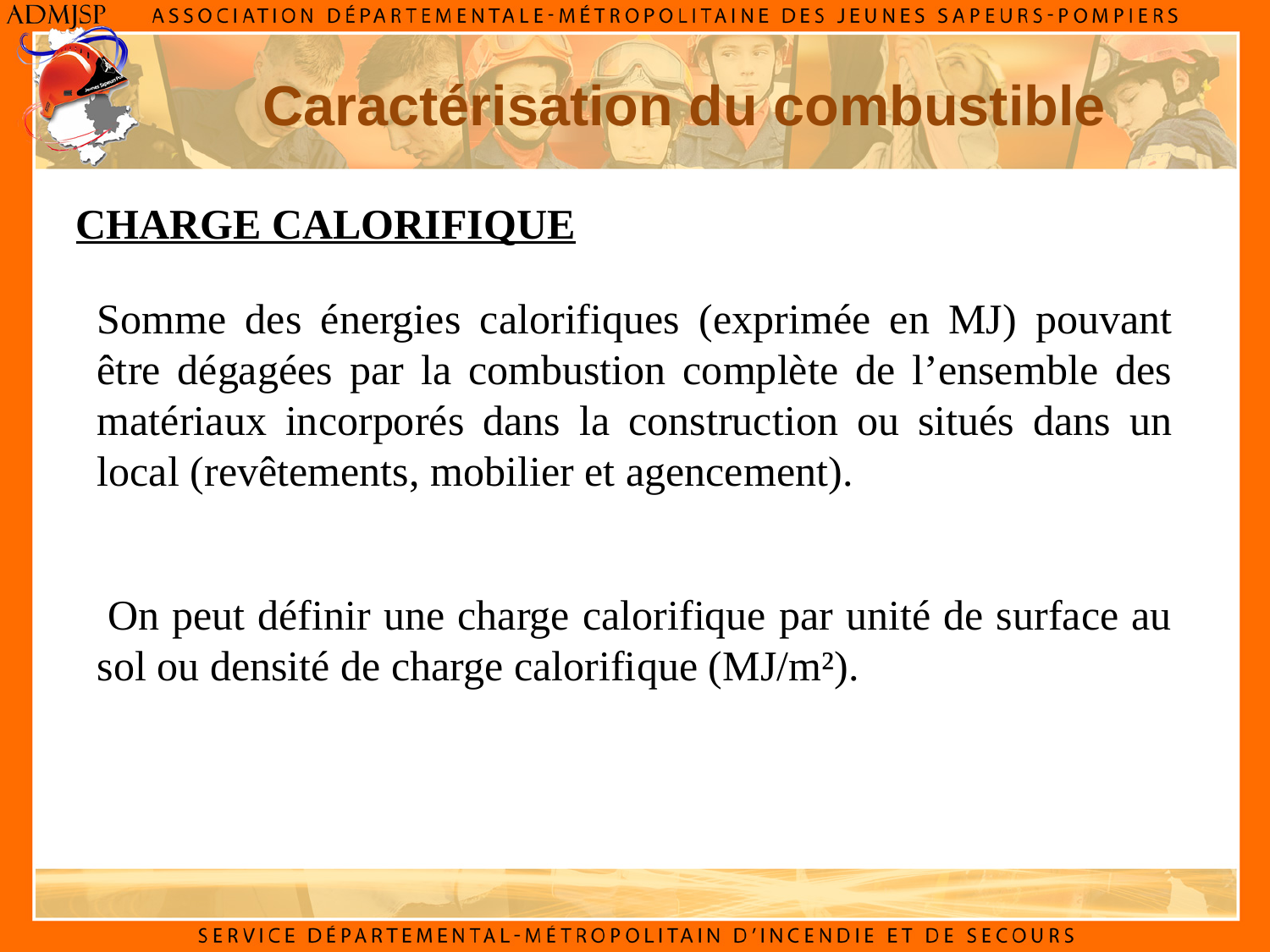

Caractérisation du combustible
CHARGE CALORIFIQUE
Somme des énergies calorifiques (exprimée en MJ) pouvant être dégagées par la combustion complète de l’ensemble des matériaux incorporés dans la construction ou situés dans un local (revêtements, mobilier et agencement).

 On peut définir une charge calorifique par unité de surface au sol ou densité de charge calorifique (MJ/m²).